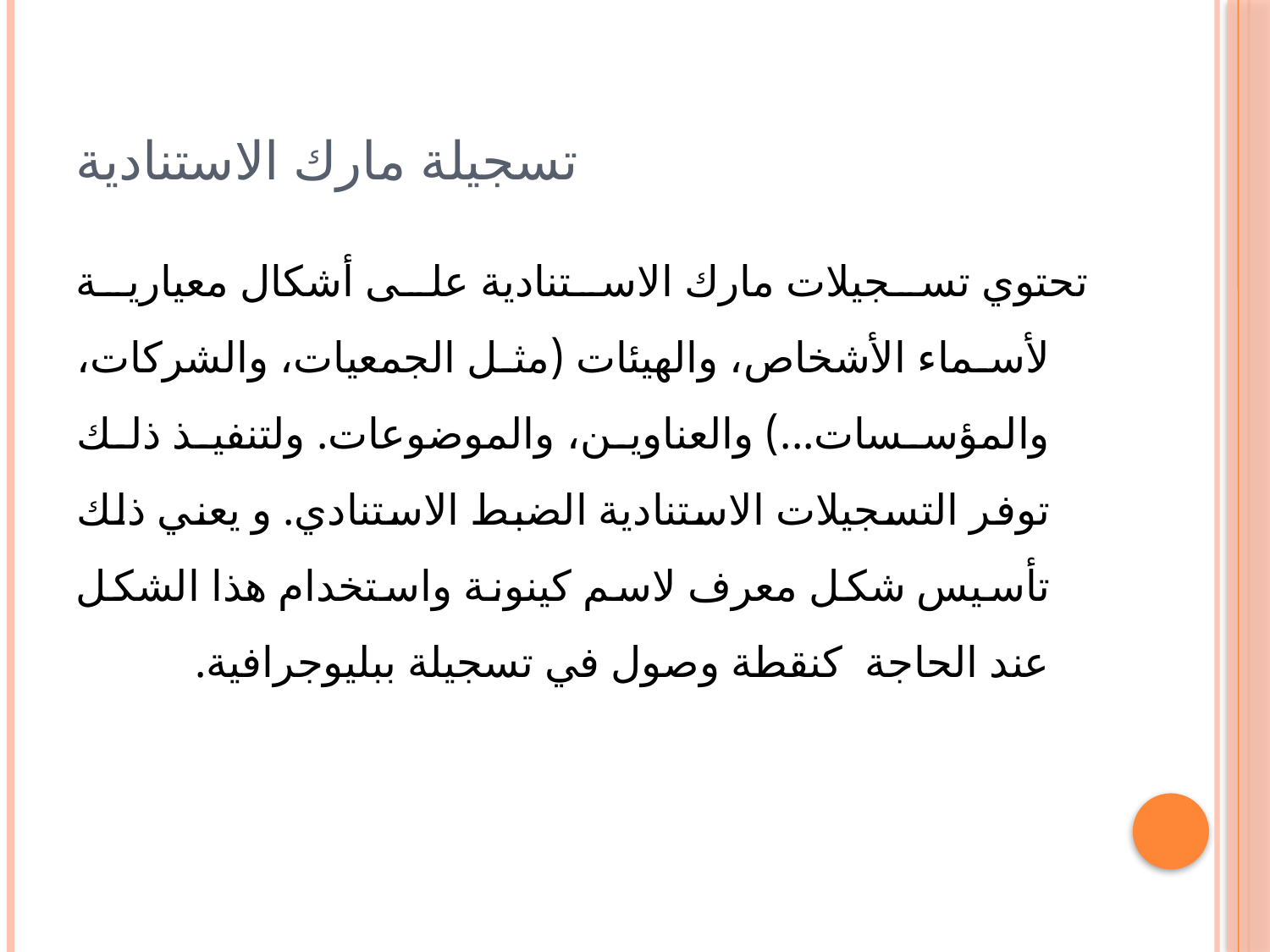

# تسجیلة مارك الاستنادیة
تحتوي تسجیلات مارك الاستنادیة على أشكال معیاریة لأسماء الأشخاص، والھیئات (مثل الجمعیات، والشركات، والمؤسسات...) والعناوین، والموضوعات. ولتنفیذ ذلك توفر التسجیلات الاستنادیة الضبط الاستنادي. و یعني ذلك تأسیس شكل معرف لاسم كینونة واستخدام ھذا الشكل عند الحاجة  كنقطة وصول في تسجیلة ببلیوجرافیة.